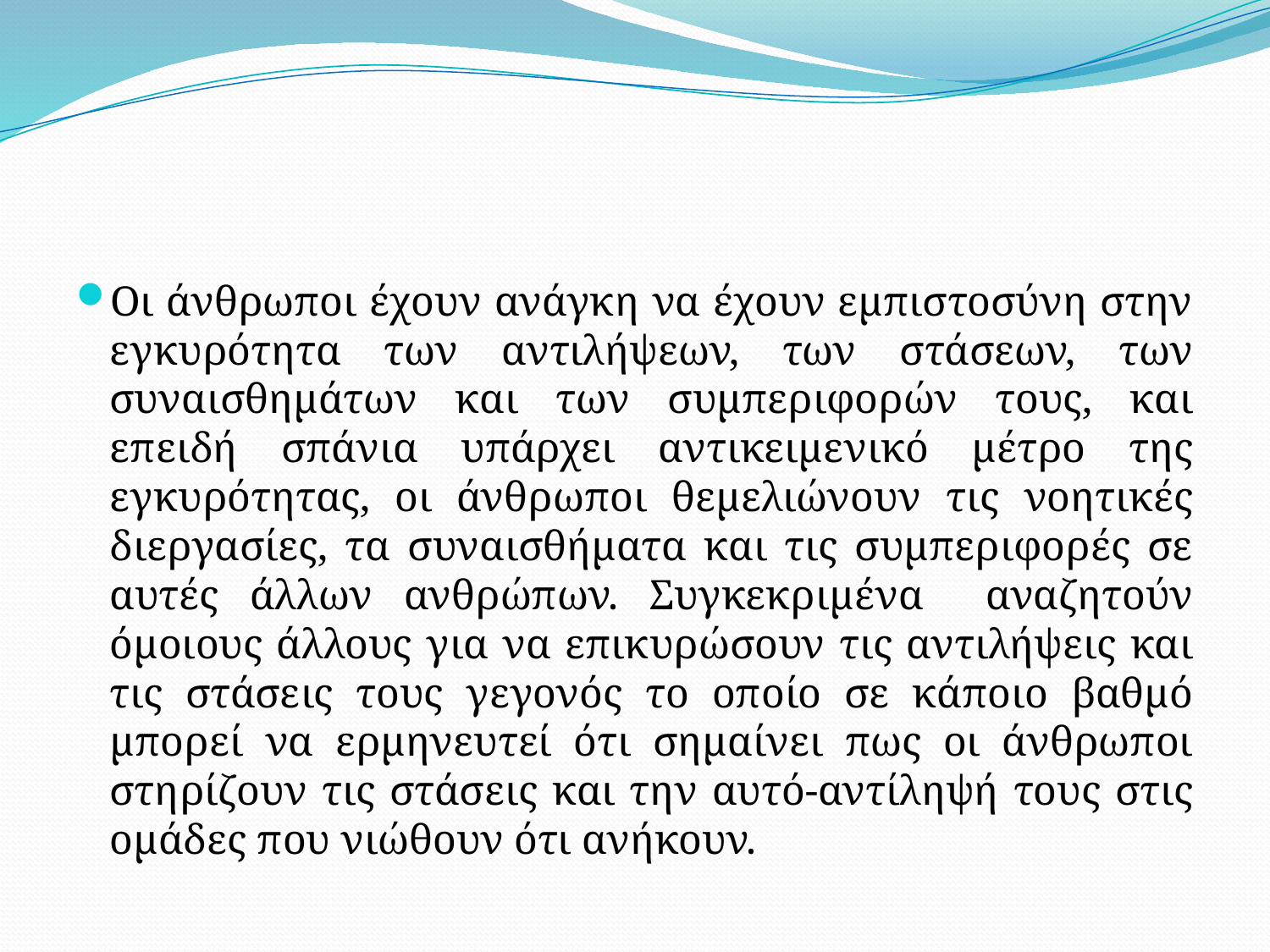

#
Οι άνθρωποι έχουν ανάγκη να έχουν εμπιστοσύνη στην εγκυρότητα των αντιλήψεων, των στάσεων, των συναισθημάτων και των συμπεριφορών τους, και επειδή σπάνια υπάρχει αντικειμενικό μέτρο της εγκυρότητας, οι άνθρωποι θεμελιώνουν τις νοητικές διεργασίες, τα συναισθήματα και τις συμπεριφορές σε αυτές άλλων ανθρώπων. Συγκεκριμένα  αναζητούν όμοιους άλλους για να επικυρώσουν τις αντιλήψεις και τις στάσεις τους γεγονός το οποίο σε κάποιο βαθμό μπορεί να ερμηνευτεί ότι σημαίνει πως οι άνθρωποι στηρίζουν τις στάσεις και την αυτό-αντίληψή τους στις ομάδες που νιώθουν ότι ανήκουν.